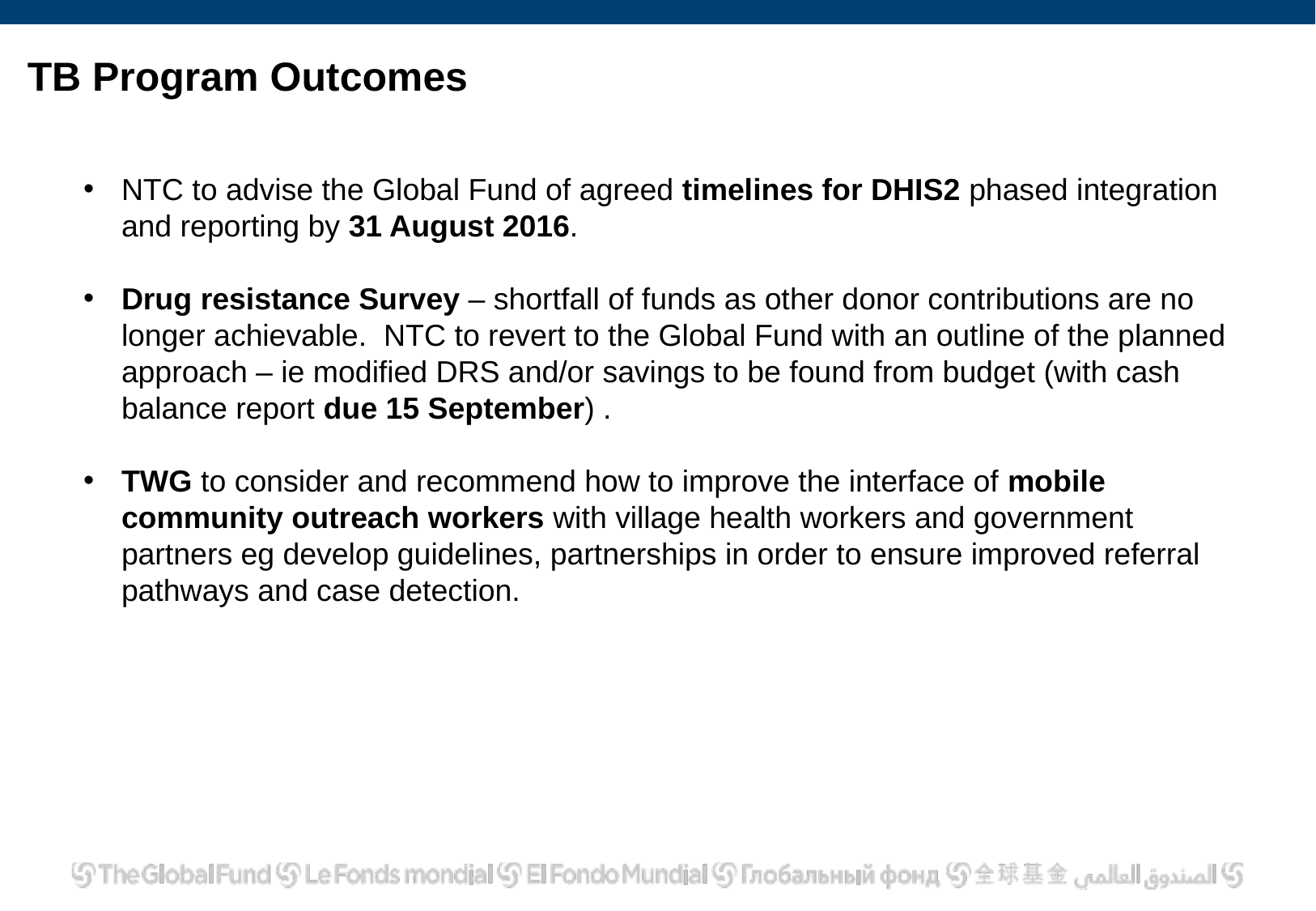

# TB Program Outcomes

NTC to advise the Global Fund of agreed timelines for DHIS2 phased integration and reporting by 31 August 2016.

Drug resistance Survey – shortfall of funds as other donor contributions are no longer achievable.  NTC to revert to the Global Fund with an outline of the planned approach – ie modified DRS and/or savings to be found from budget (with cash balance report due 15 September) .

TWG to consider and recommend how to improve the interface of mobile community outreach workers with village health workers and government partners eg develop guidelines, partnerships in order to ensure improved referral pathways and case detection.